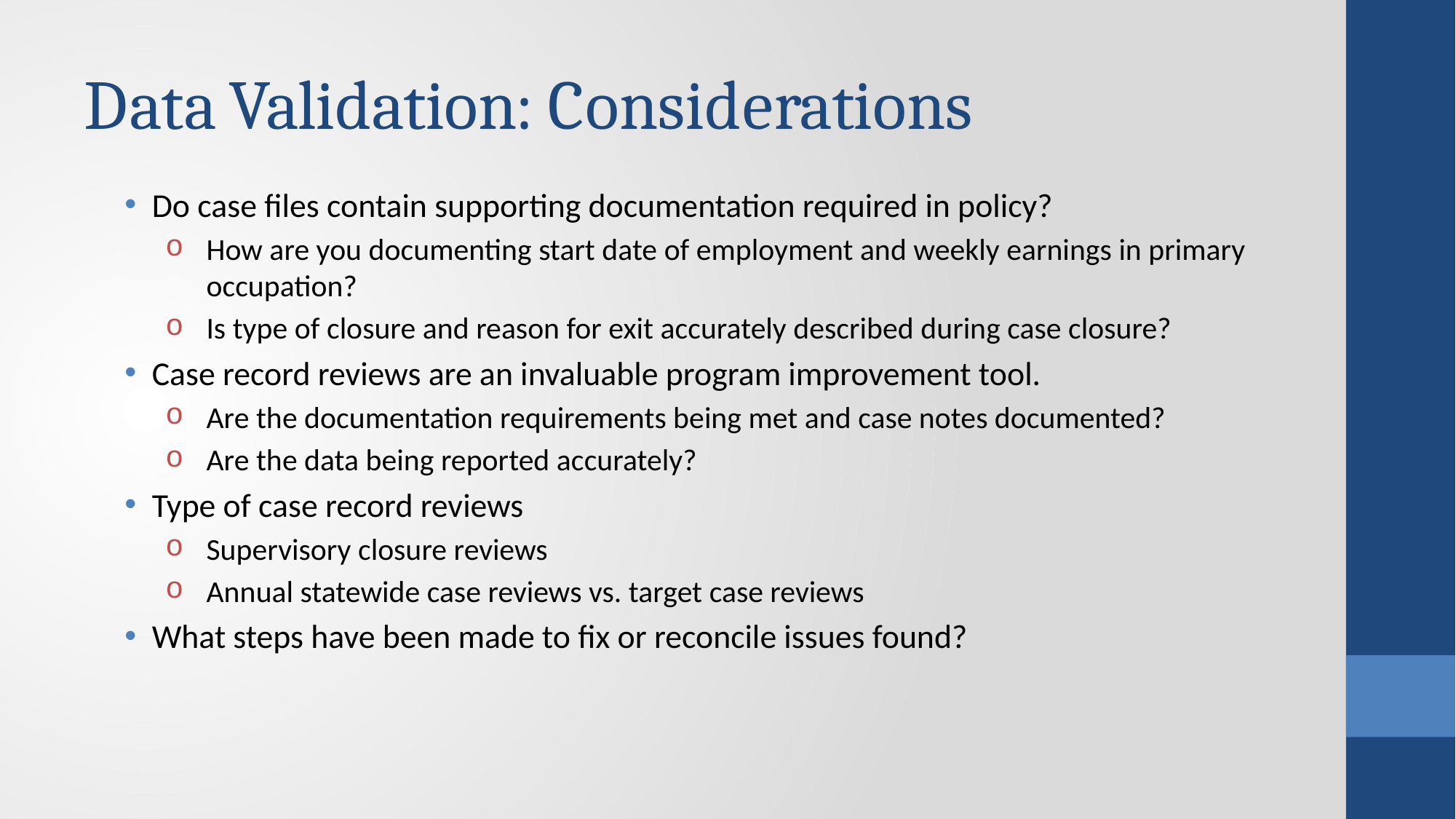

# Data Validation: Considerations
Do case files contain supporting documentation required in policy?
How are you documenting start date of employment and weekly earnings in primary occupation?
Is type of closure and reason for exit accurately described during case closure?
Case record reviews are an invaluable program improvement tool.
Are the documentation requirements being met and case notes documented?
Are the data being reported accurately?
Type of case record reviews
Supervisory closure reviews
Annual statewide case reviews vs. target case reviews
What steps have been made to fix or reconcile issues found?